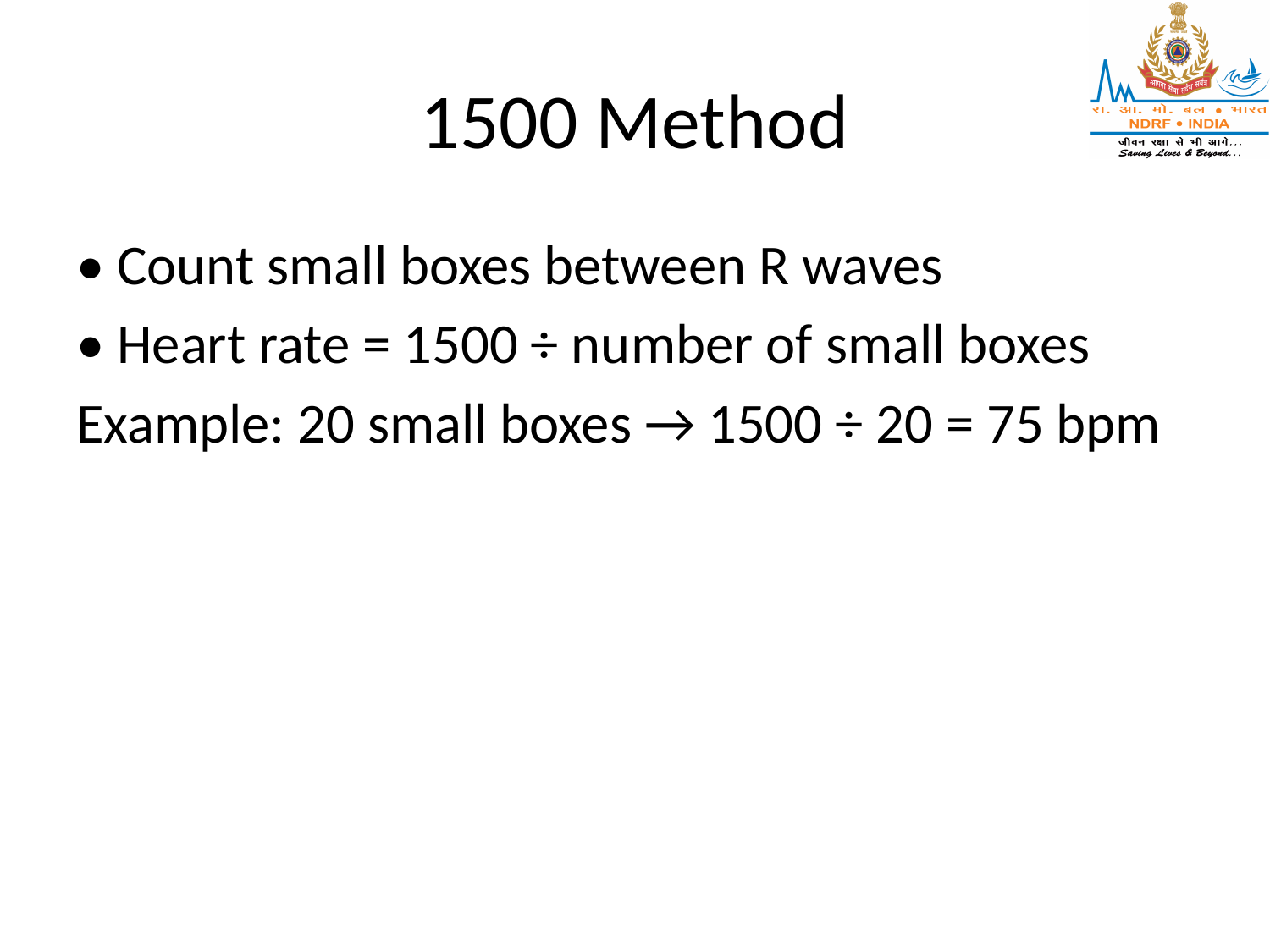

# 1500 Method
• Count small boxes between R waves
• Heart rate = 1500 ÷ number of small boxes
Example: 20 small boxes → 1500 ÷ 20 = 75 bpm